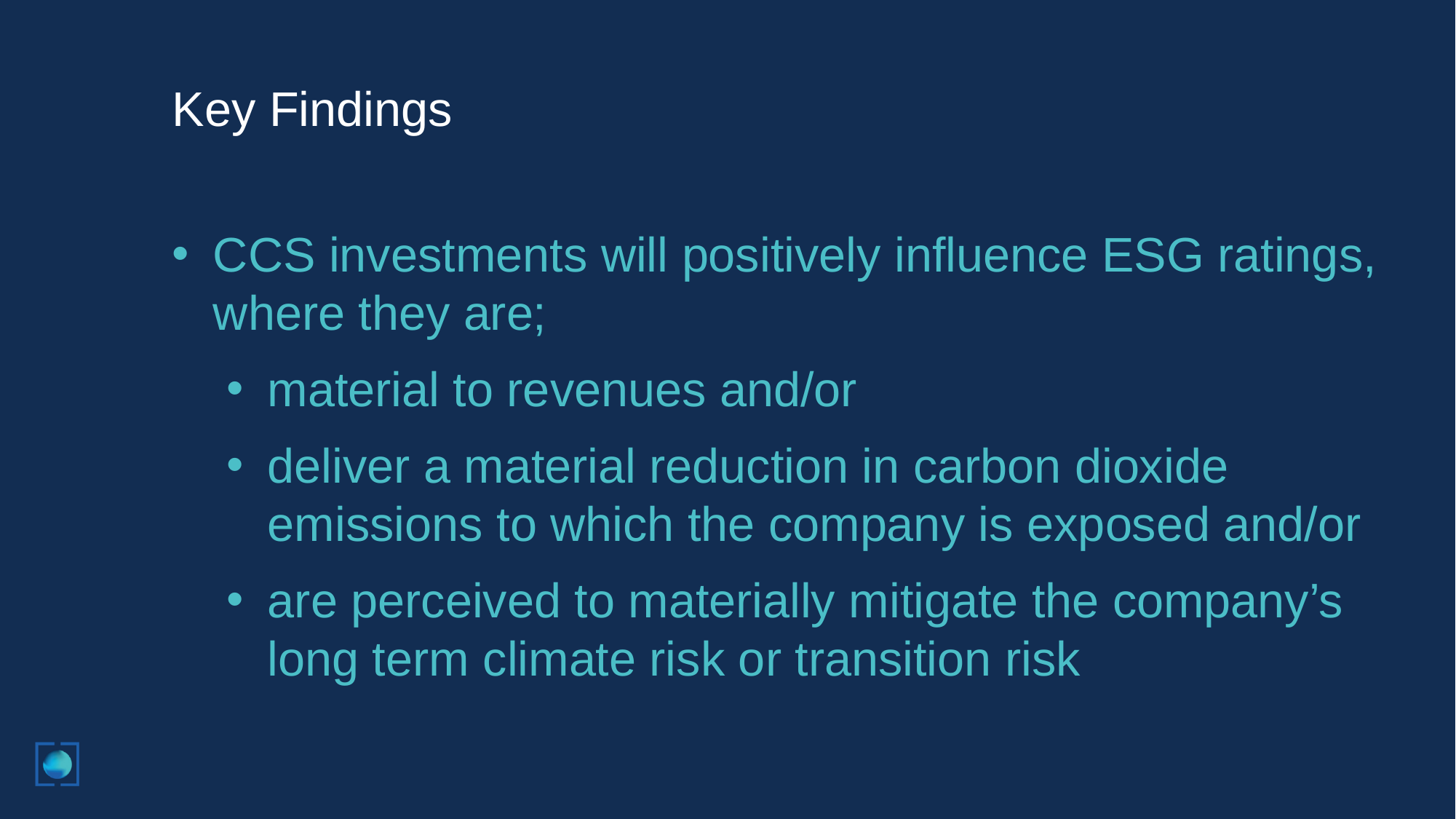

# Key Findings
CCS investments will positively influence ESG ratings, where they are;
material to revenues and/or
deliver a material reduction in carbon dioxide emissions to which the company is exposed and/or
are perceived to materially mitigate the company’s long term climate risk or transition risk